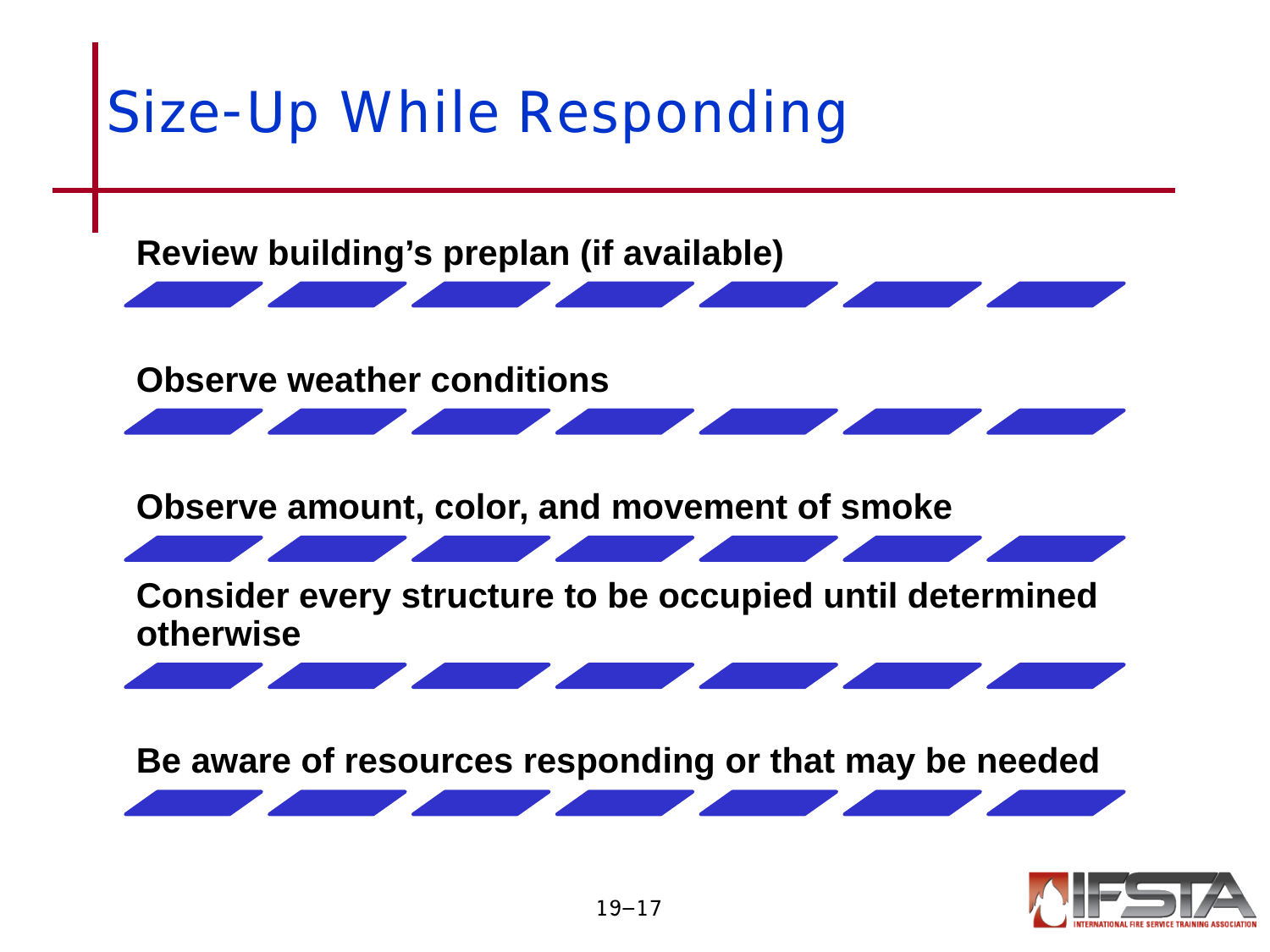

# Size-Up While Responding

Review building’s preplan (if available)

Observe weather conditions

Observe amount, color, and movement of smoke

Consider every structure to be occupied until determined otherwise

Be aware of resources responding or that may be needed

19–17